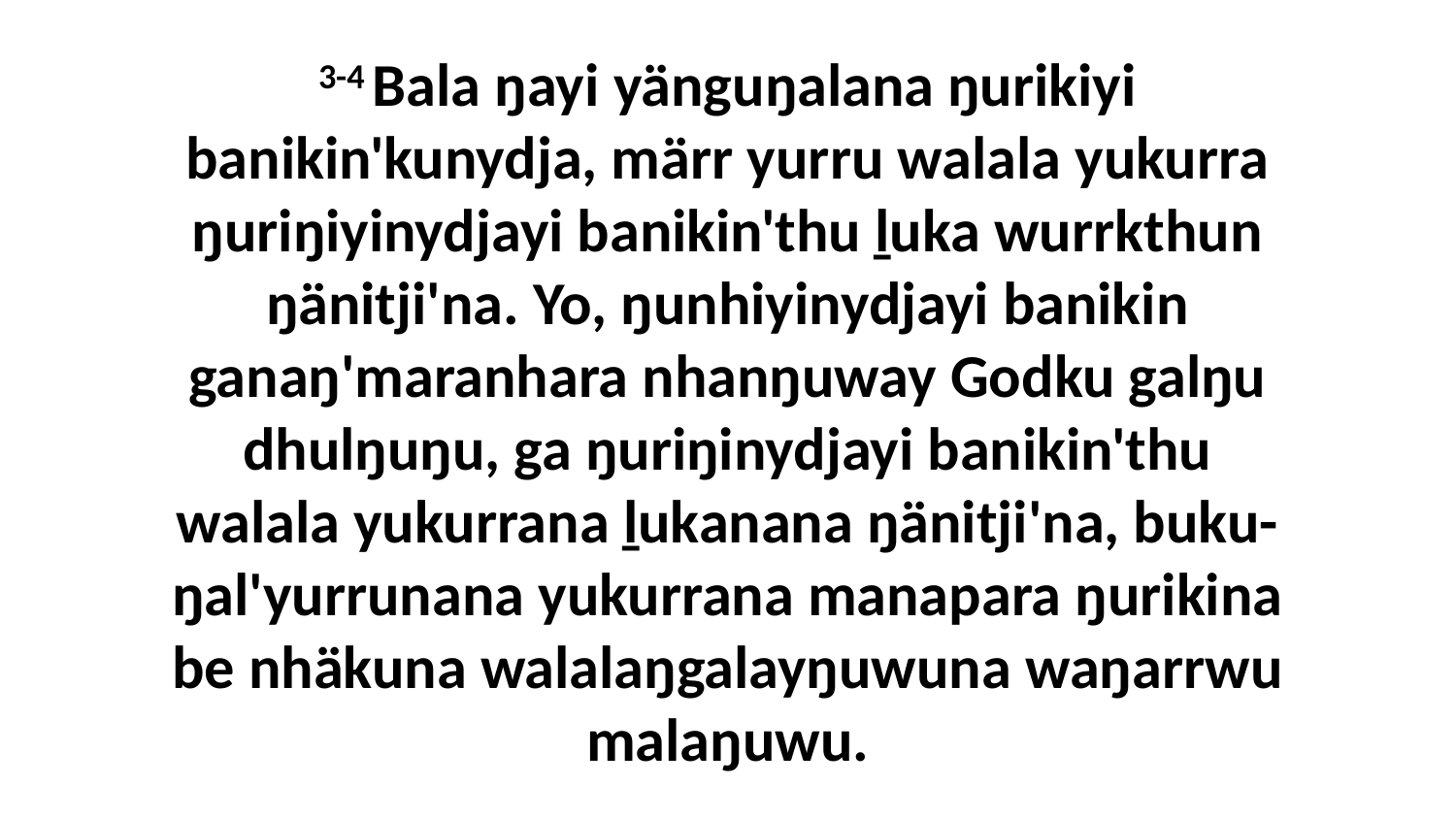

3-4 Bala ŋayi yänguŋalana ŋurikiyi banikin'kunydja, märr yurru walala yukurra ŋuriŋiyinydjayi banikin'thu ḻuka wurrkthun ŋänitji'na. Yo, ŋunhiyinydjayi banikin ganaŋ'maranhara nhanŋuway Godku galŋu dhulŋuŋu, ga ŋuriŋinydjayi banikin'thu walala yukurrana ḻukanana ŋänitji'na, buku-ŋal'yurrunana yukurrana manapara ŋurikina be nhäkuna walalaŋgalayŋuwuna waŋarrwu malaŋuwu.